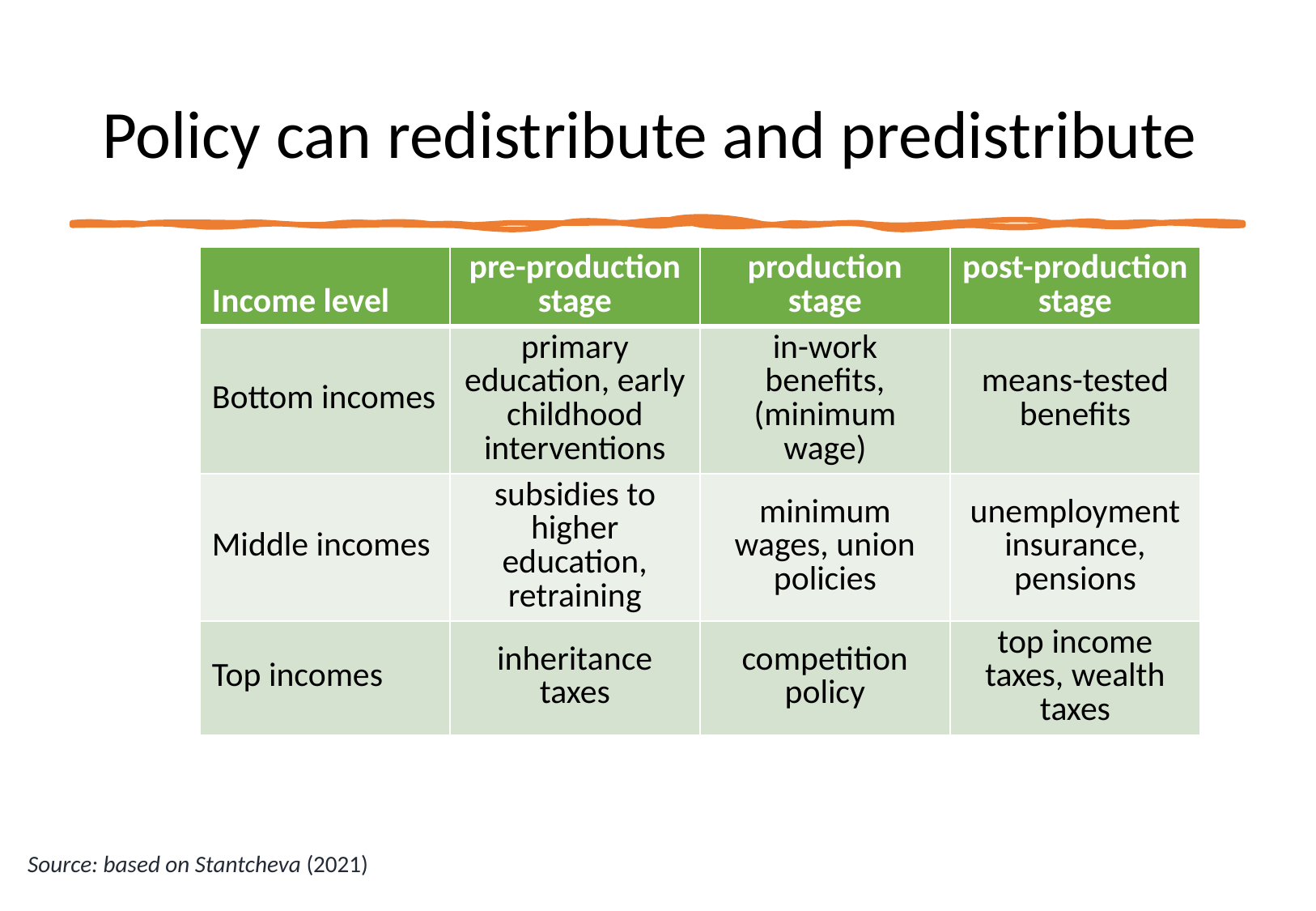

﻿Policy can redistribute and predistribute

| Income level | pre-production stage | production stage | post-production stage |
| --- | --- | --- | --- |
| Bottom incomes | primary education, early childhood interventions | in-work benefits, (minimum wage) | means-tested benefits |
| Middle incomes | subsidies to higher education, retraining | minimum wages, union policies | unemployment insurance, pensions |
| Top incomes | inheritance taxes | competition policy | top income taxes, wealth taxes |
Source: based on Stantcheva (2021)